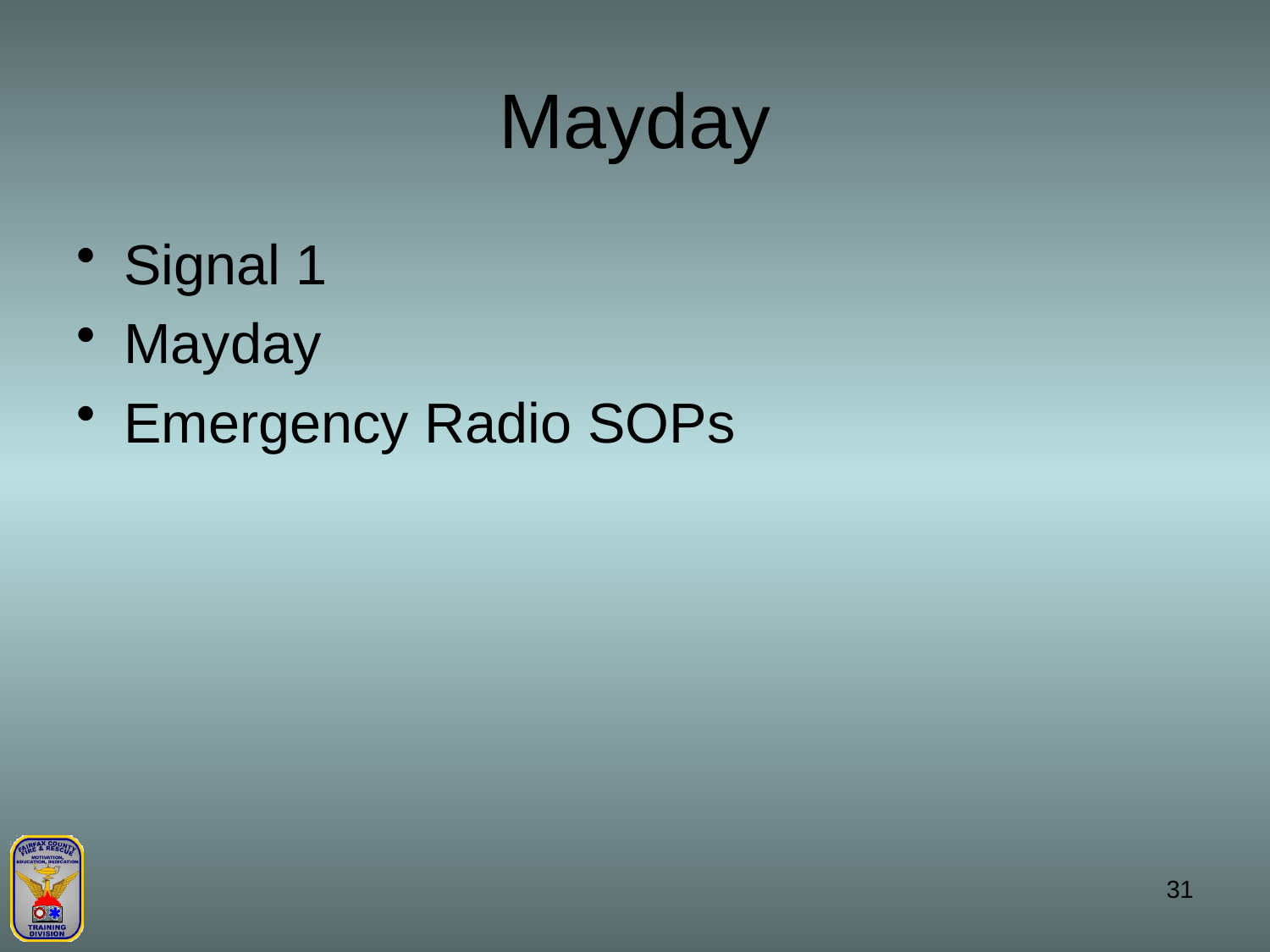

# Mayday
Signal 1
Mayday
Emergency Radio SOPs
31